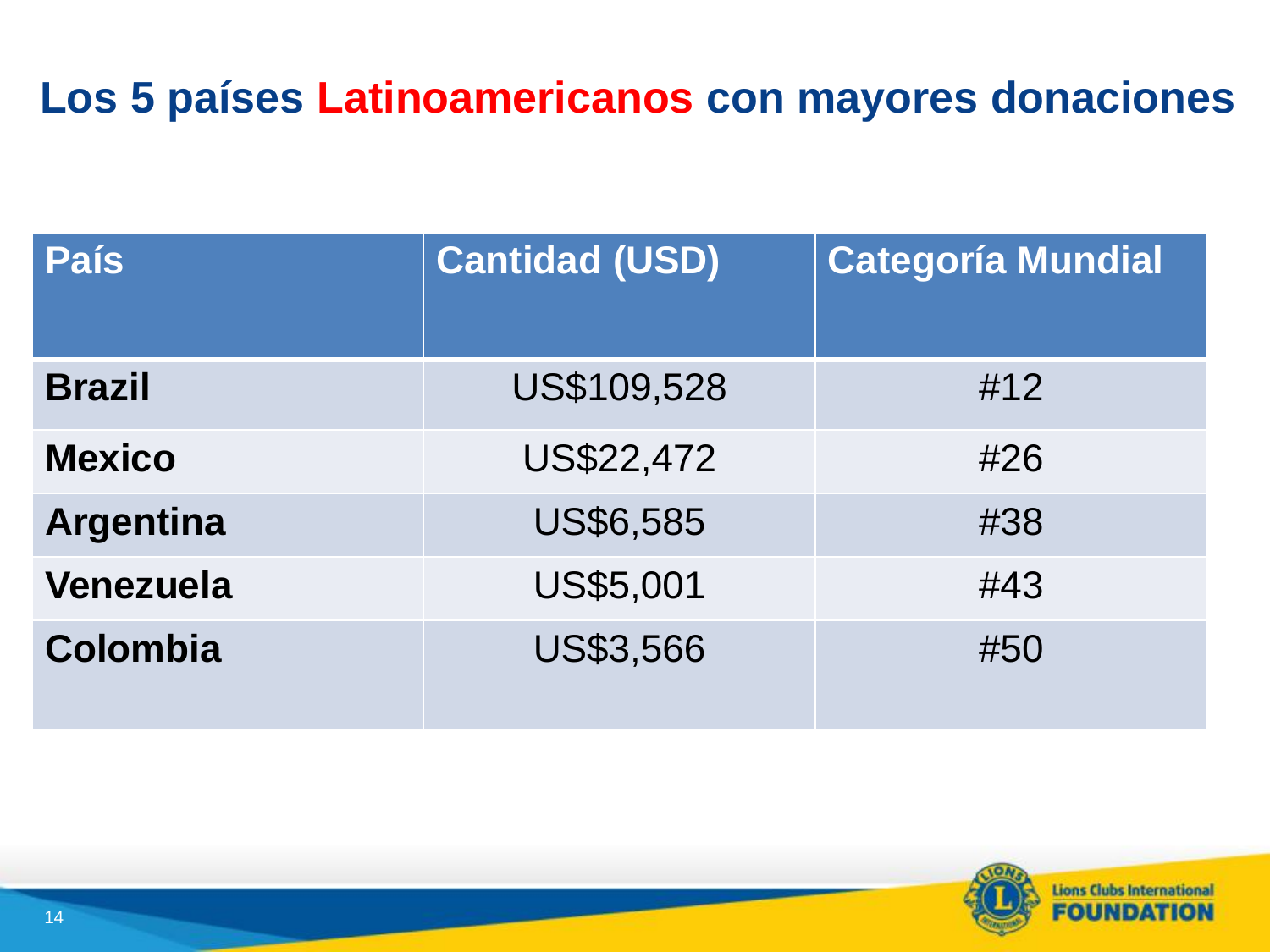

# Los 5 países Latinoamericanos con mayores donaciones
| País | Cantidad (USD) | Categoría Mundial |
| --- | --- | --- |
| Brazil | US$109,528 | #12 |
| Mexico | US$22,472 | #26 |
| Argentina | US$6,585 | #38 |
| Venezuela | US$5,001 | #43 |
| Colombia | US$3,566 | #50 |